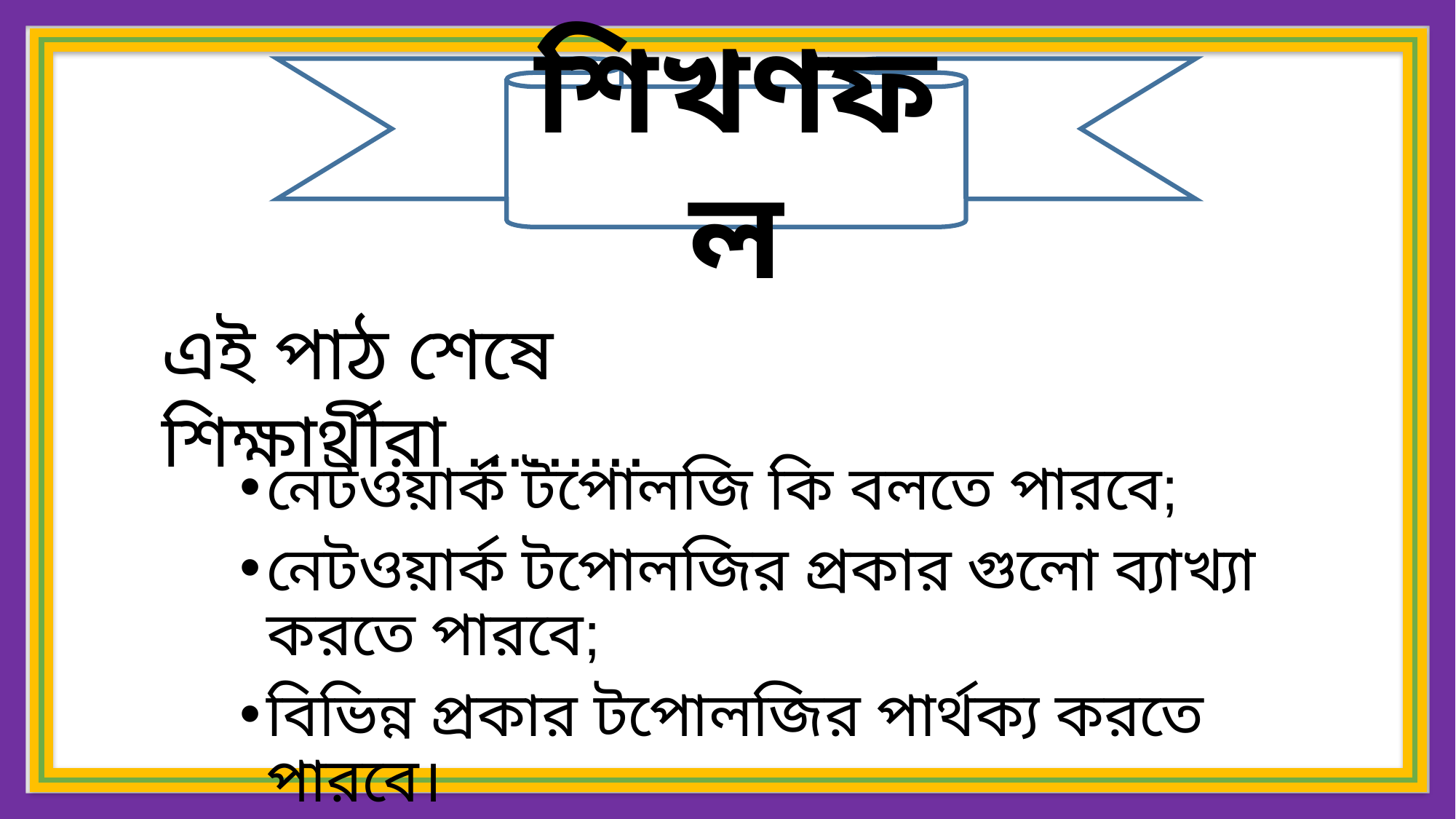

শিখণফল
এই পাঠ শেষে শিক্ষার্থীরা .........
নেটওয়ার্ক টপোলজি কি বলতে পারবে;
নেটওয়ার্ক টপোলজির প্রকার গুলো ব্যাখ্যা করতে পারবে;
বিভিন্ন প্রকার টপোলজির পার্থক্য করতে পারবে।